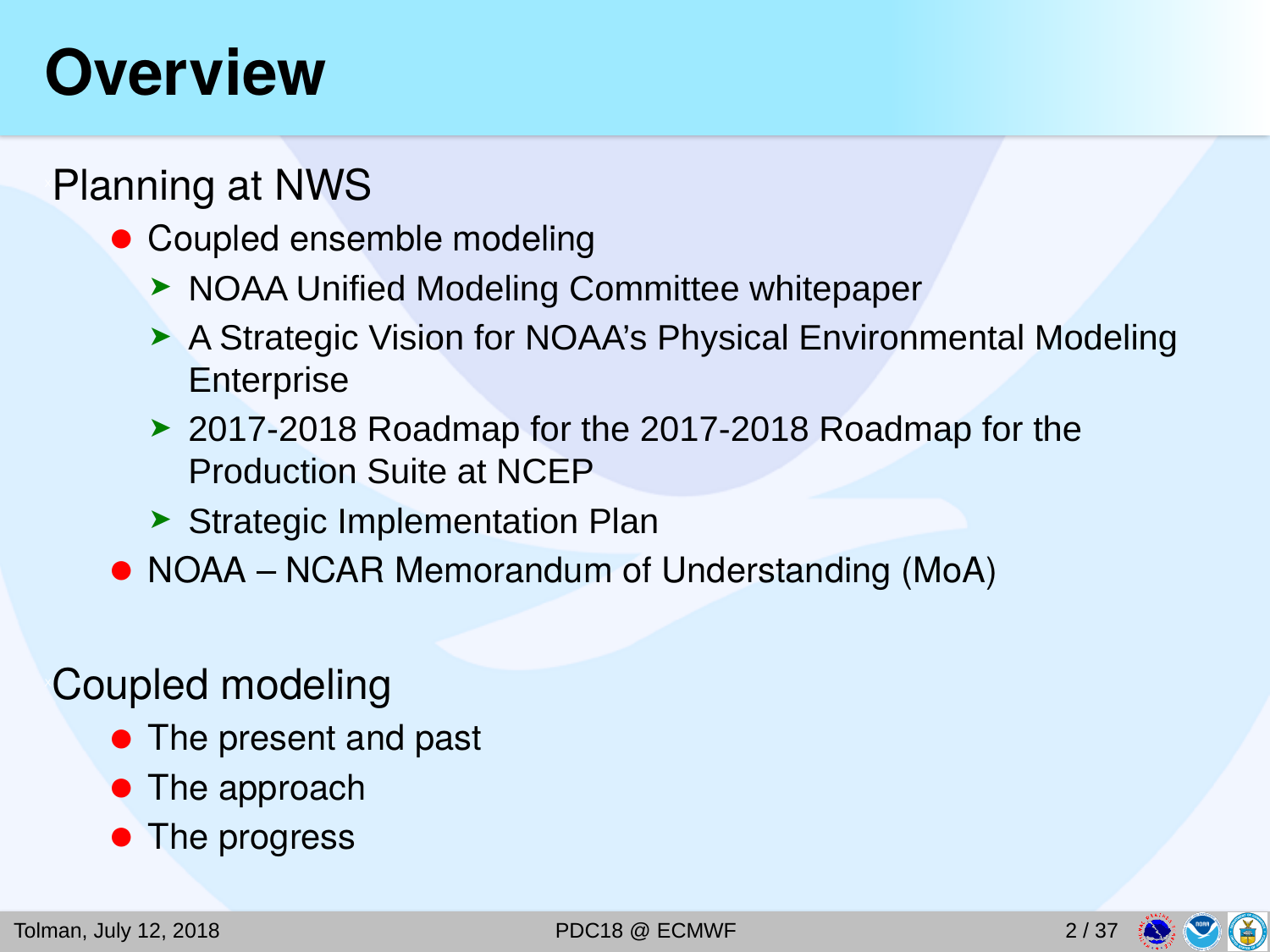

# Overview
Planning at NWS
Coupled ensemble modeling
NOAA Unified Modeling Committee whitepaper
A Strategic Vision for NOAA’s Physical Environmental Modeling Enterprise
2017-2018 Roadmap for the 2017-2018 Roadmap for the Production Suite at NCEP
Strategic Implementation Plan
NOAA – NCAR Memorandum of Understanding (MoA)

Coupled modeling
The present and past
The approach
The progress